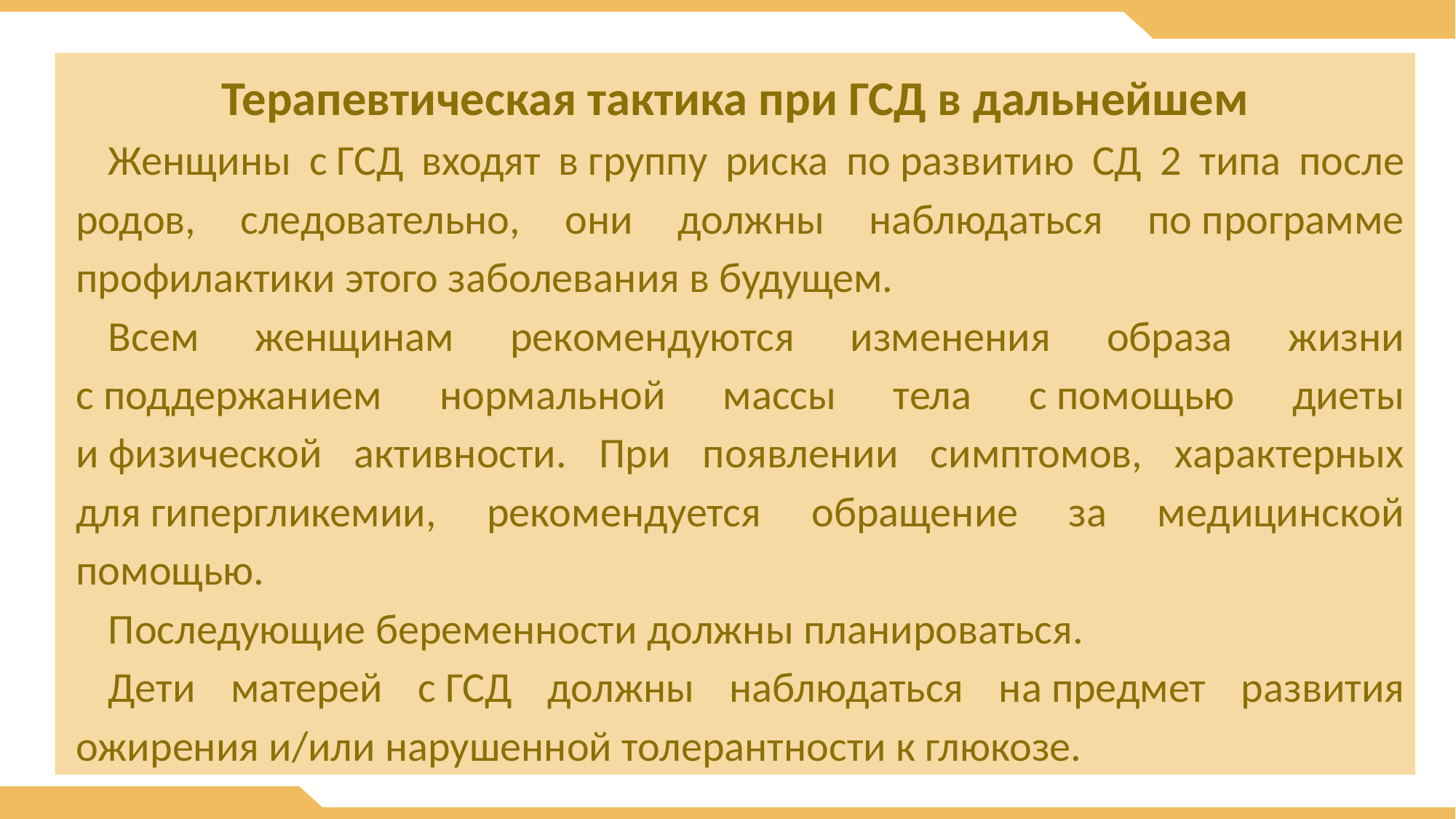

Терапевтическая тактика при ГСД в дальнейшем
Женщины с ГСД входят в группу риска по развитию СД 2 типа после родов, следовательно, они должны наблюдаться по программе профилактики этого заболевания в будущем.
Всем женщинам рекомендуются изменения образа жизни с поддержанием нормальной массы тела с помощью диеты и физической активности. При появлении симптомов, характерных для гипергликемии, рекомендуется обращение за медицинской помощью.
Последующие беременности должны планироваться.
Дети матерей с ГСД должны наблюдаться на предмет развития ожирения и/или нарушенной толерантности к глюкозе.